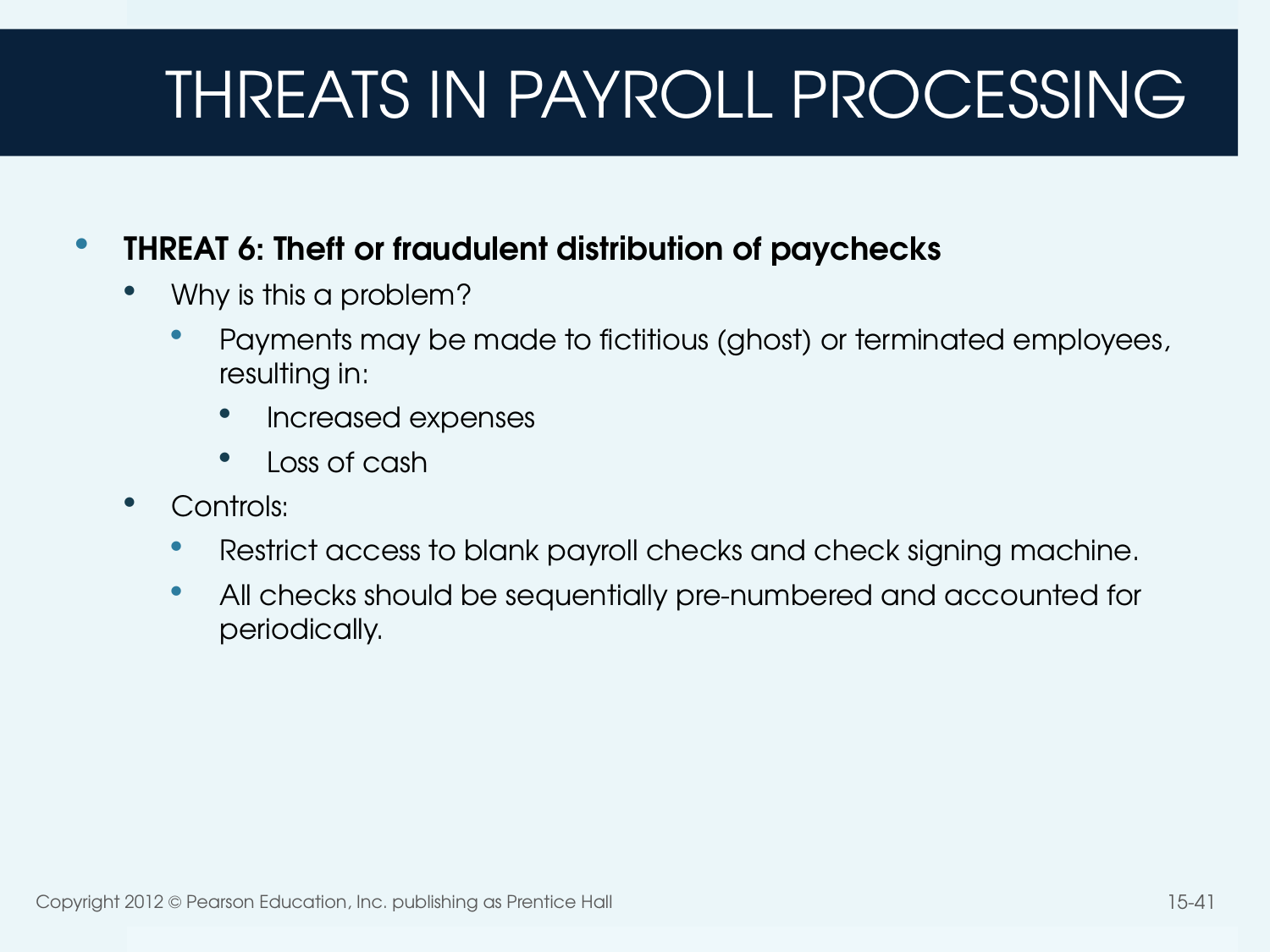

THREATS IN PAYROLL PROCESSING
THREAT 6: Theft or fraudulent distribution of paychecks
Why is this a problem?
Payments may be made to fictitious (ghost) or terminated employees, resulting in:
Increased expenses
Loss of cash
Controls:
Restrict access to blank payroll checks and check signing machine.
All checks should be sequentially pre-numbered and accounted for periodically.
Copyright 2012 © Pearson Education, Inc. publishing as Prentice Hall
15-41